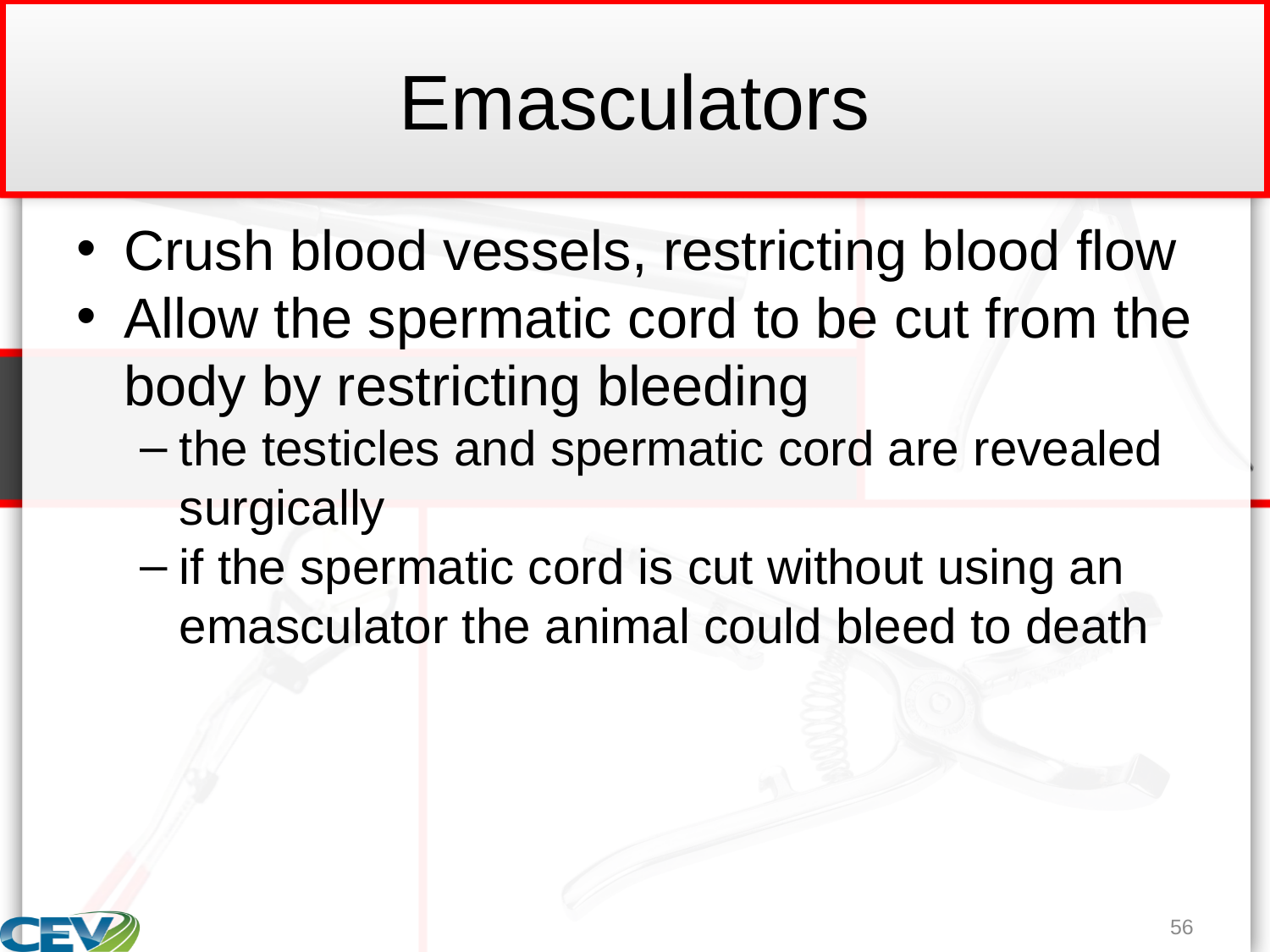

# Emasculators
Crush blood vessels, restricting blood flow
Allow the spermatic cord to be cut from the body by restricting bleeding
the testicles and spermatic cord are revealed surgically
if the spermatic cord is cut without using an emasculator the animal could bleed to death
56